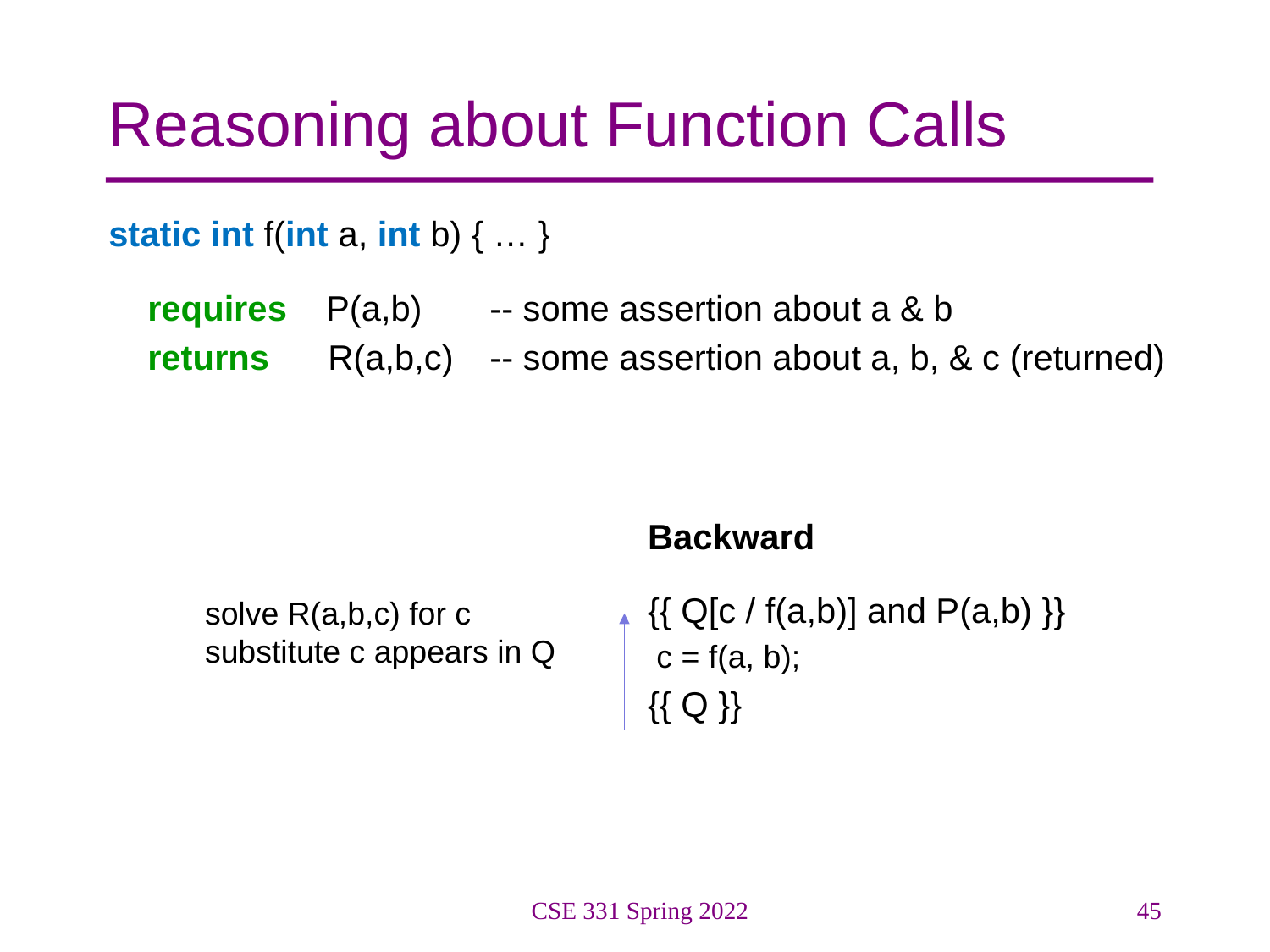

# Reasoning about Function Calls
static int f(int a, int b) { … }

    requires    P(a,b)	-- some assertion about a & b
    returns      R(a,b,c)	-- some assertion about a, b, & c (returned)
Backward

{{ Q[c / f(a,b)] and P(a,b) }}
 c = f(a, b);
{{ Q }}
solve R(a,b,c) for c
substitute c appears in Q
CSE 331 Spring 2022
45